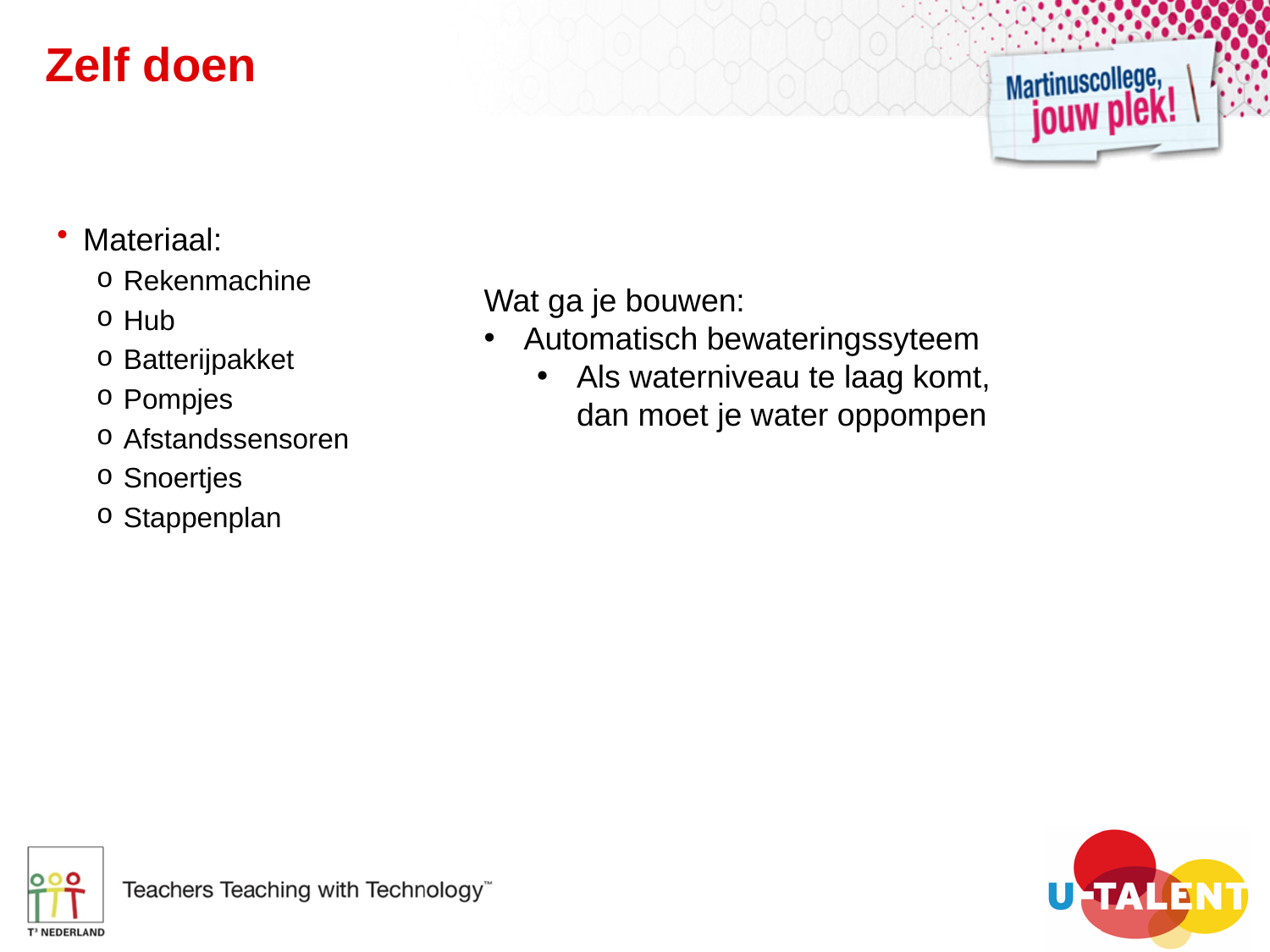

# Zelf doen
Materiaal:
Rekenmachine
Hub
Batterijpakket
Pompjes
Afstandssensoren
Snoertjes
Stappenplan
Wat ga je bouwen:
Automatisch bewateringssyteem
Als waterniveau te laag komt, dan moet je water oppompen